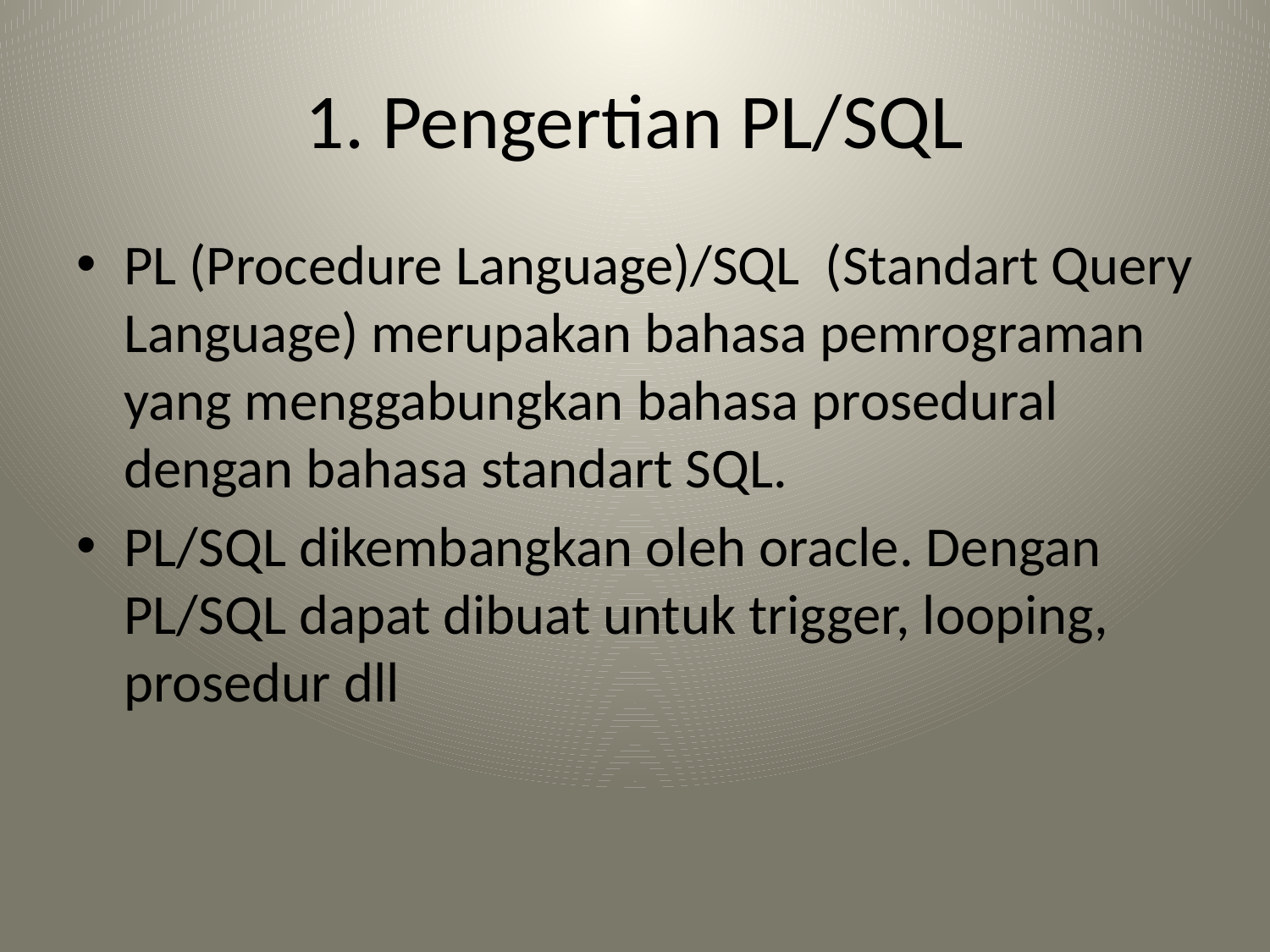

# 1. Pengertian PL/SQL
PL (Procedure Language)/SQL  (Standart Query Language) merupakan bahasa pemrograman yang menggabungkan bahasa prosedural dengan bahasa standart SQL.
PL/SQL dikembangkan oleh oracle. Dengan PL/SQL dapat dibuat untuk trigger, looping, prosedur dll